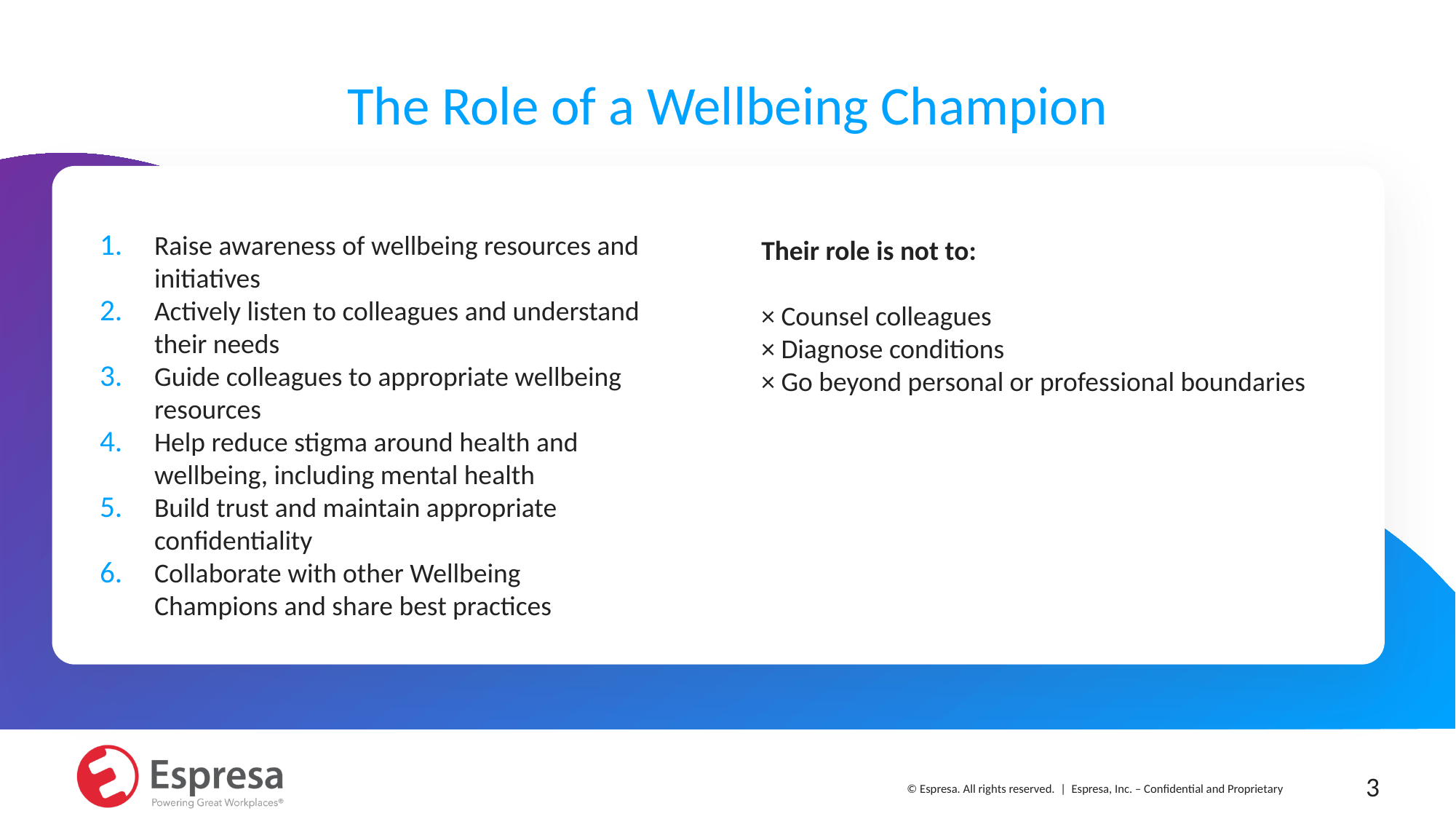

# The Role of a Wellbeing Champion

×
×
×
Raise awareness of wellbeing resources and initiatives
Actively listen to colleagues and understand their needs
Guide colleagues to appropriate wellbeing resources
Help reduce stigma around health and wellbeing, including mental health
Build trust and maintain appropriate confidentiality
Collaborate with other Wellbeing Champions and share best practices
Their role is not to:
× Counsel colleagues
× Diagnose conditions
× Go beyond personal or professional boundaries